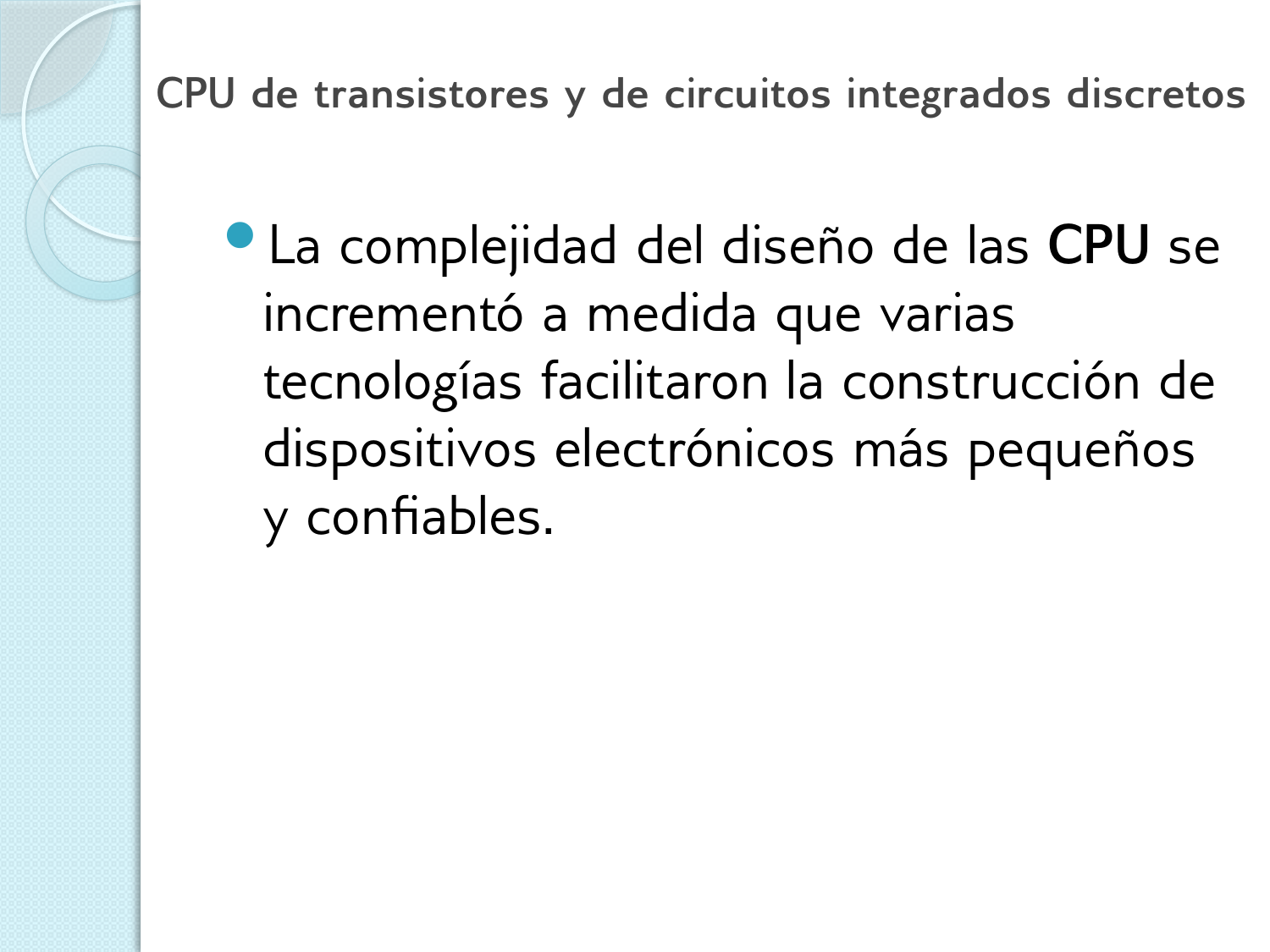

# CPU de transistores y de circuitos integrados discretos
La complejidad del diseño de las CPU se incrementó a medida que varias tecnologías facilitaron la construcción de dispositivos electrónicos más pequeños y confiables.